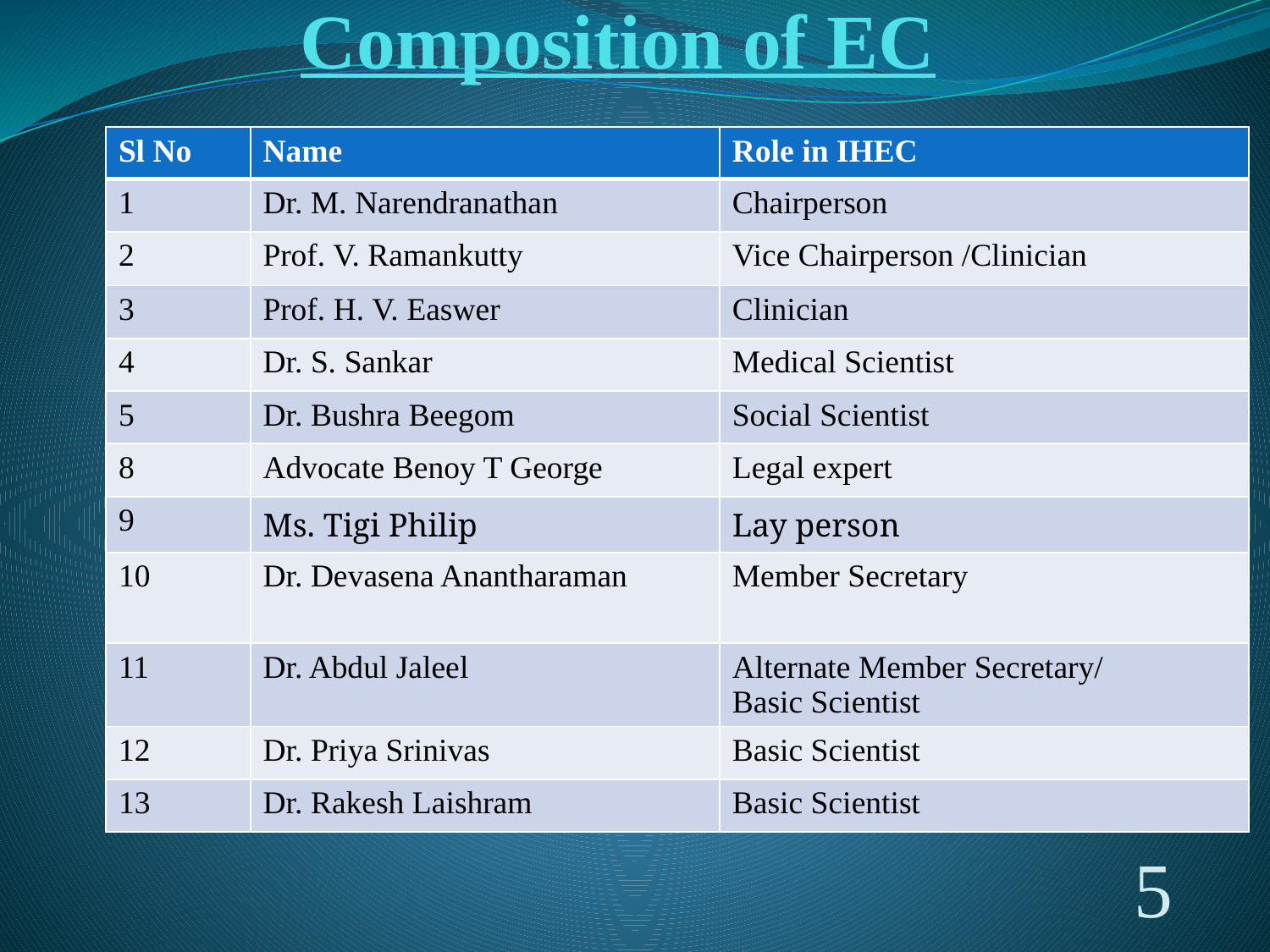

# Composition of EC
| Sl No | Name | Role in IHEC |
| --- | --- | --- |
| 1 | Dr. M. Narendranathan | Chairperson |
| 2 | Prof. V. Ramankutty | Vice Chairperson /Clinician |
| 3 | Prof. H. V. Easwer | Clinician |
| 4 | Dr. S. Sankar | Medical Scientist |
| 5 | Dr. Bushra Beegom | Social Scientist |
| 8 | Advocate Benoy T George | Legal expert |
| 9 | Ms. Tigi Philip | Lay person |
| 10 | Dr. Devasena Anantharaman | Member Secretary |
| 11 | Dr. Abdul Jaleel | Alternate Member Secretary/ Basic Scientist |
| 12 | Dr. Priya Srinivas | Basic Scientist |
| 13 | Dr. Rakesh Laishram | Basic Scientist |
5